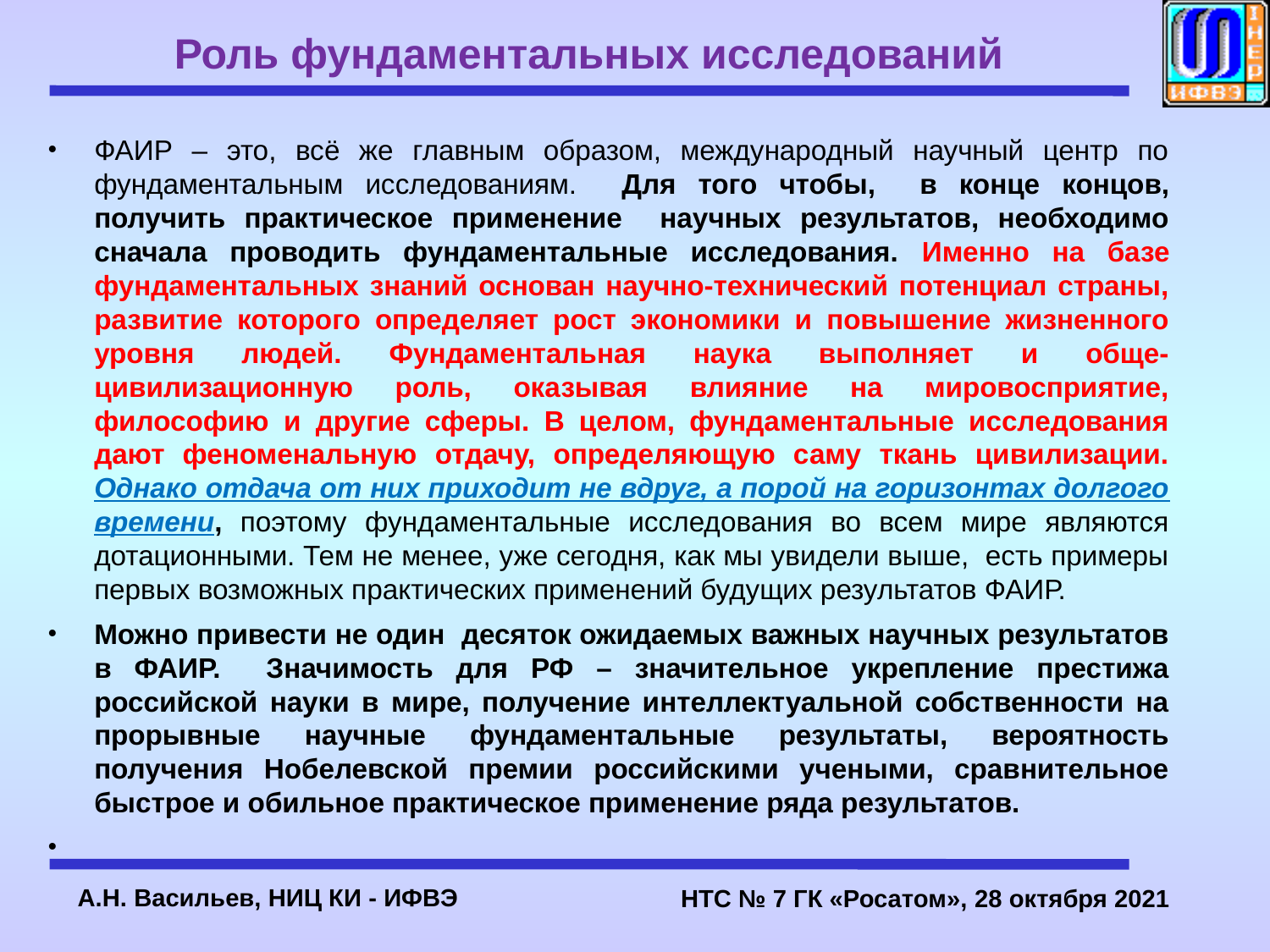

# Роль фундаментальных исследований
ФАИР – это, всё же главным образом, международный научный центр по фундаментальным исследованиям.  Для того чтобы,  в конце концов, получить практическое применение  научных результатов, необходимо сначала проводить фундаментальные исследования. Именно на базе фундаментальных знаний основан научно-технический потенциал страны, развитие которого определяет рост экономики и повышение жизненного уровня людей. Фундаментальная наука выполняет и обще-цивилизационную роль, оказывая влияние на мировосприятие, философию и другие сферы. В целом, фундаментальные исследования дают феноменальную отдачу, определяющую саму ткань цивилизации. Однако отдача от них приходит не вдруг, а порой на горизонтах долгого времени, поэтому фундаментальные исследования во всем мире являются дотационными. Тем не менее, уже сегодня, как мы увидели выше,  есть примеры первых возможных практических применений будущих результатов ФАИР.
Можно привести не один  десяток ожидаемых важных научных результатов в ФАИР.  Значимость для РФ – значительное укрепление престижа российской науки в мире, получение интеллектуальной собственности на прорывные научные фундаментальные результаты, вероятность получения Нобелевской премии российскими учеными, сравнительное быстрое и обильное практическое применение ряда результатов.